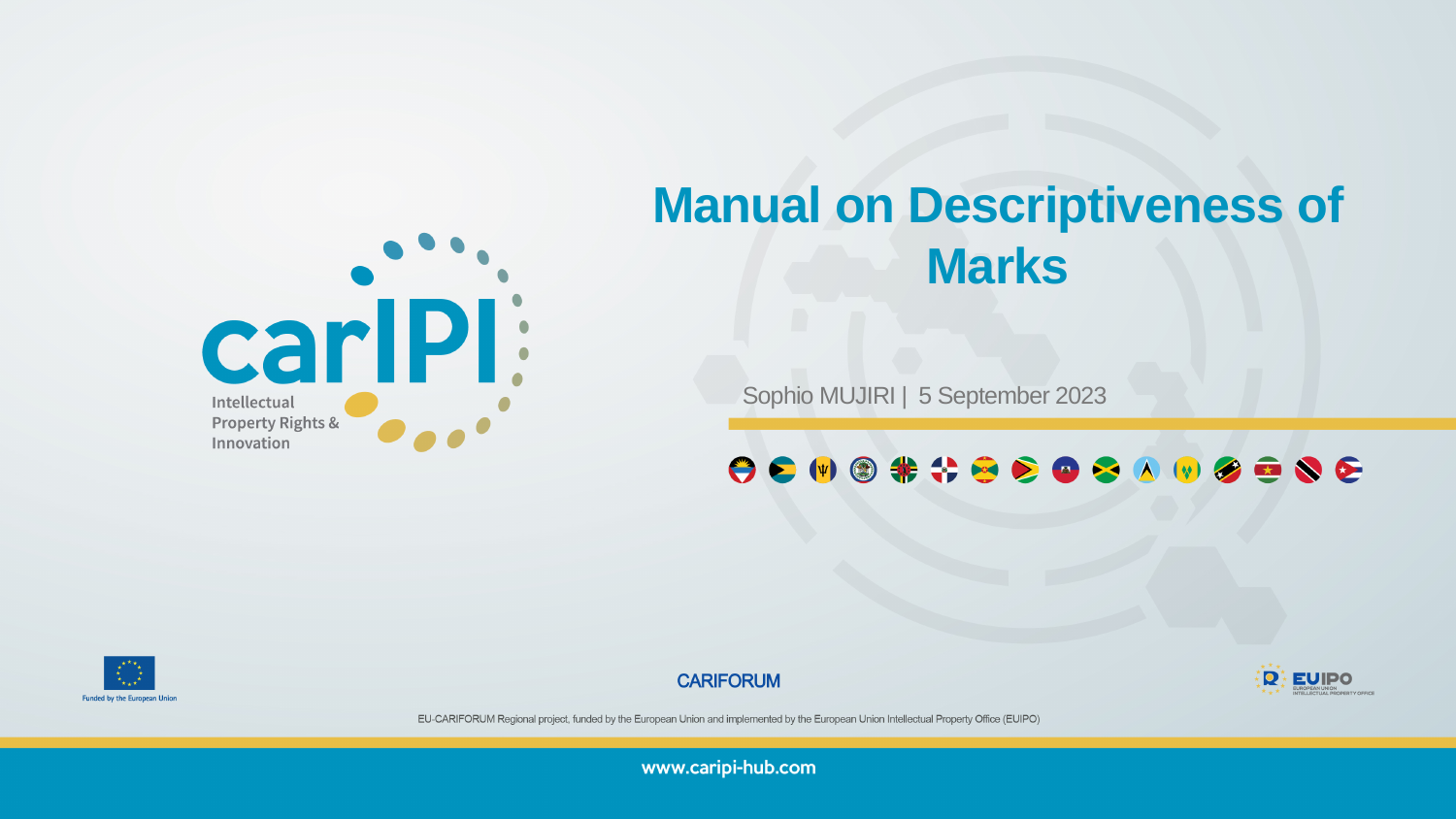

Manual on Descriptiveness of Marks
Sophio MUJIRI |  5 September 2023